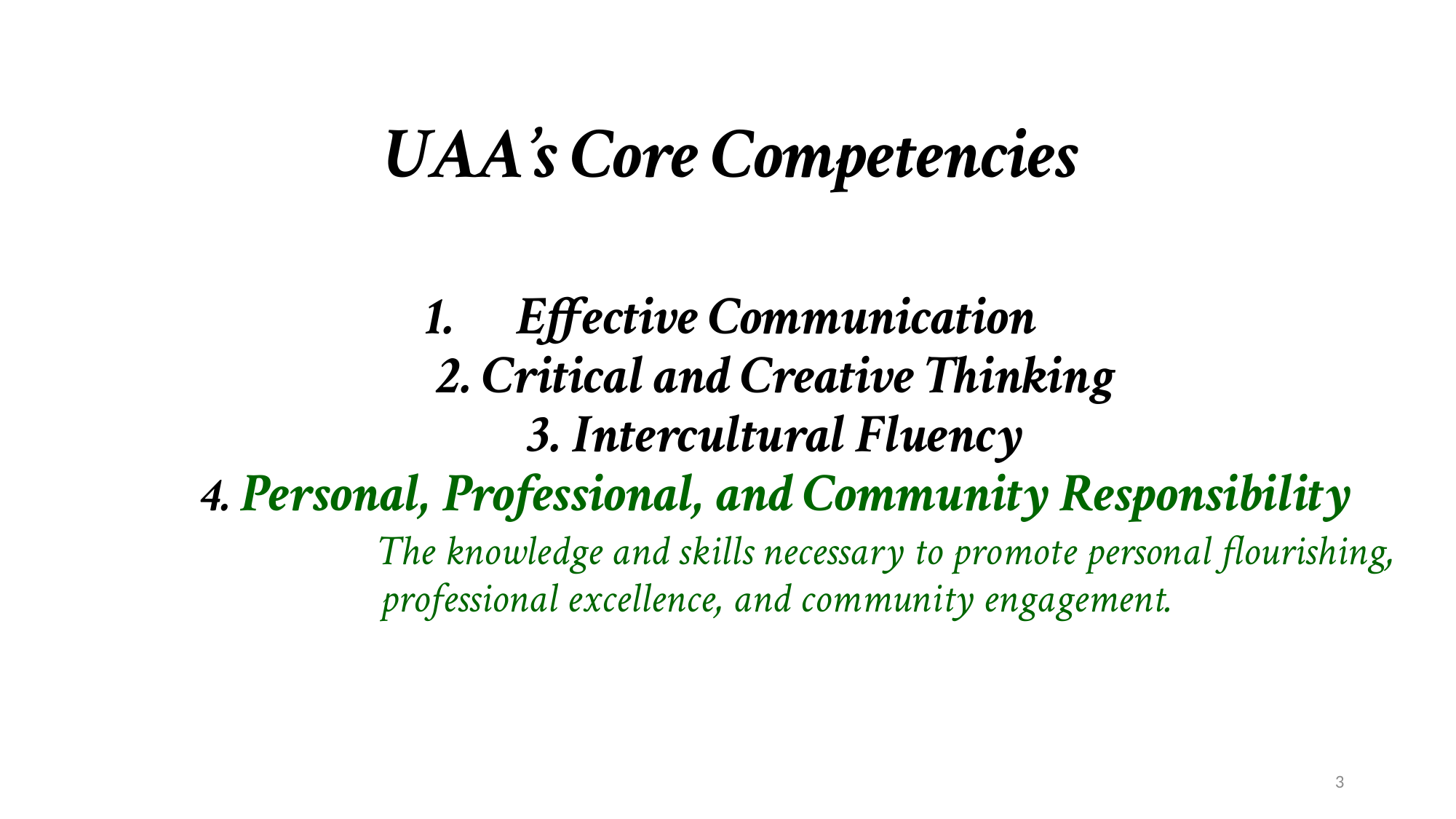

# UAA’s Core Competencies
Effective Communication
2. Critical and Creative Thinking
3. Intercultural Fluency
4. Personal, Professional, and Community Responsibility
		The knowledge and skills necessary to promote personal flourishing, professional excellence, and community engagement.
3